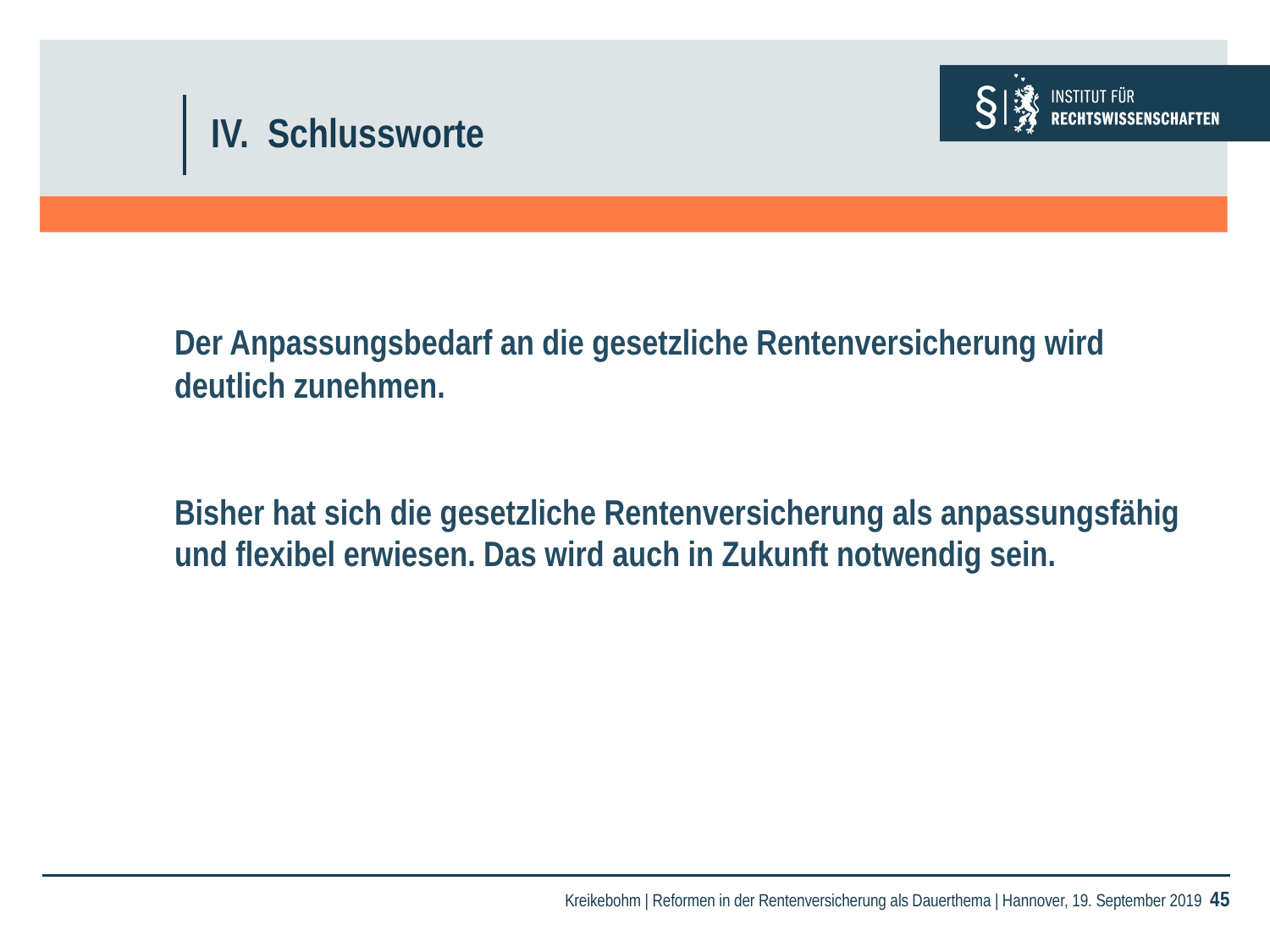

# IV.  Schlussworte
Der Anpassungsbedarf an die gesetzliche Rentenversicherung wird deutlich zunehmen.

Bisher hat sich die gesetzliche Rentenversicherung als anpassungsfähig und flexibel erwiesen. Das wird auch in Zukunft notwendig sein.